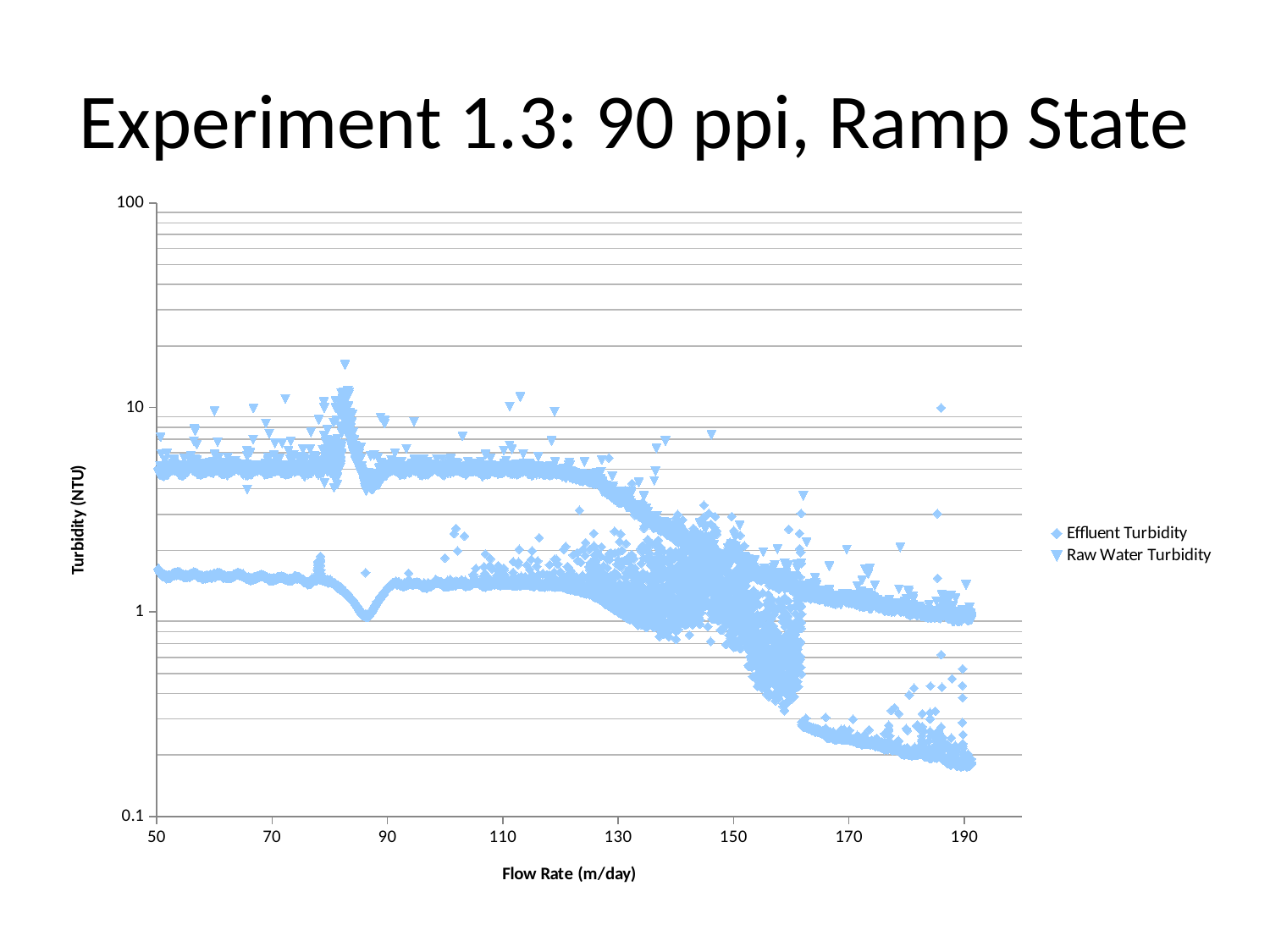

# Experiment 1.3: 90 ppi, Ramp State

### Chart

| Category |  |  |
|---|---|---|